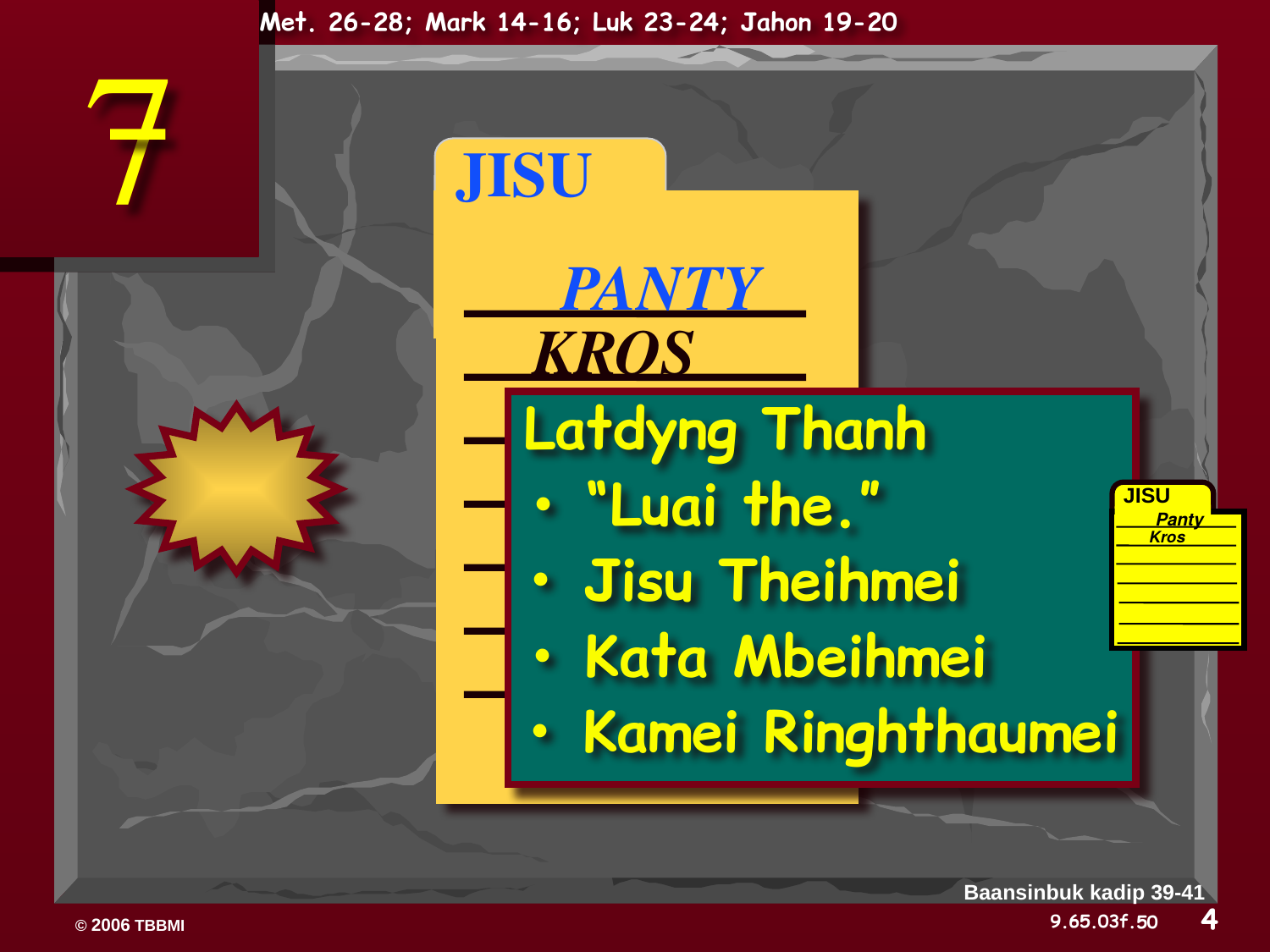

Met. 26-28; Mark 14-16; Luk 23-24; Jahon 19-20
7

   JISU

PANTY
KROS

Latdyng Thanh

• “Luai the.”
JISU

Panty

Kros

• Jisu Theihmei

• Kata Mbeihmei

• Kamei Ringhthaumei

Baansinbuk kadip 39-41
4
50